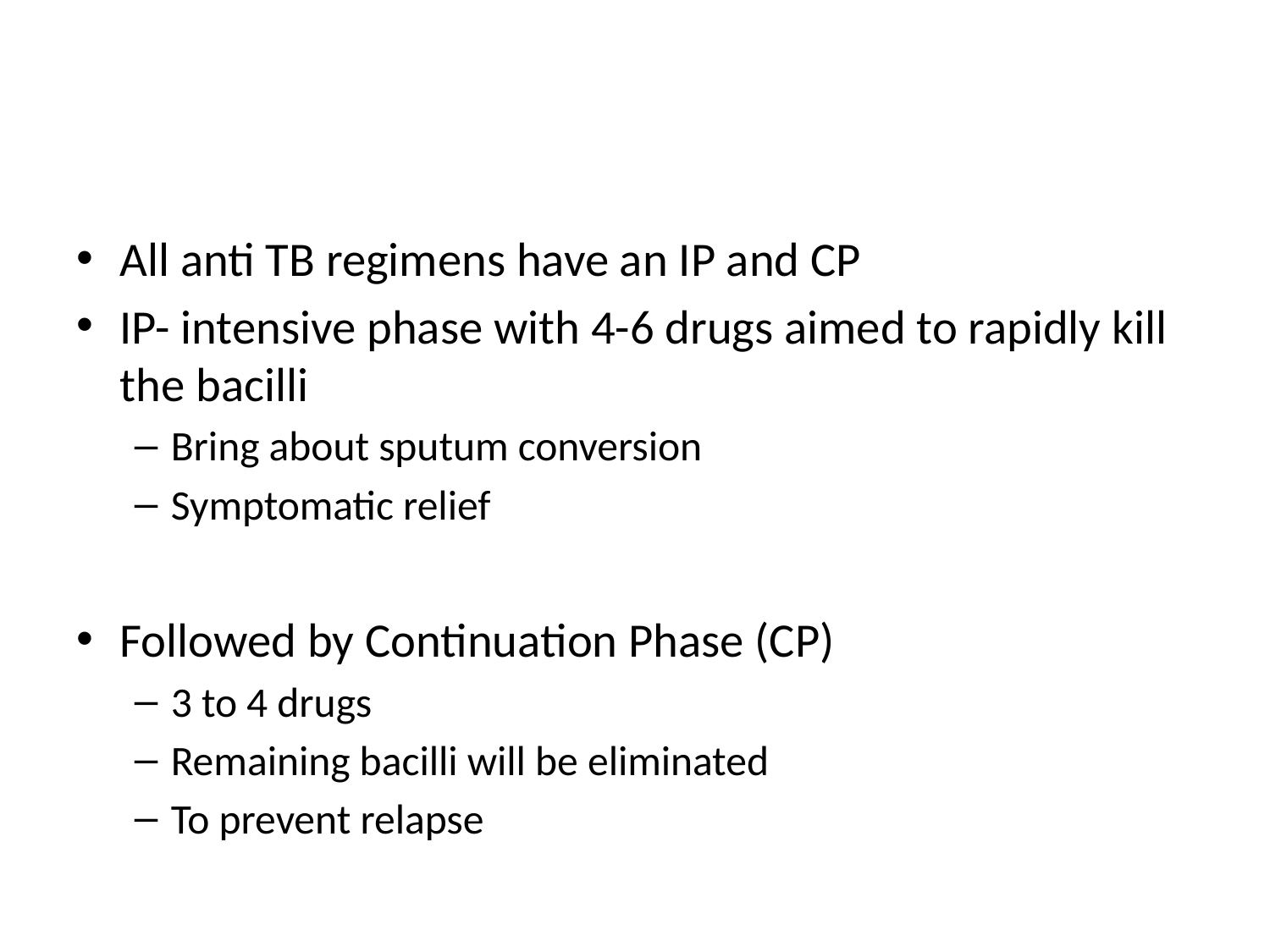

#
All anti TB regimens have an IP and CP
IP- intensive phase with 4-6 drugs aimed to rapidly kill the bacilli
Bring about sputum conversion
Symptomatic relief

Followed by Continuation Phase (CP)
3 to 4 drugs
Remaining bacilli will be eliminated
To prevent relapse